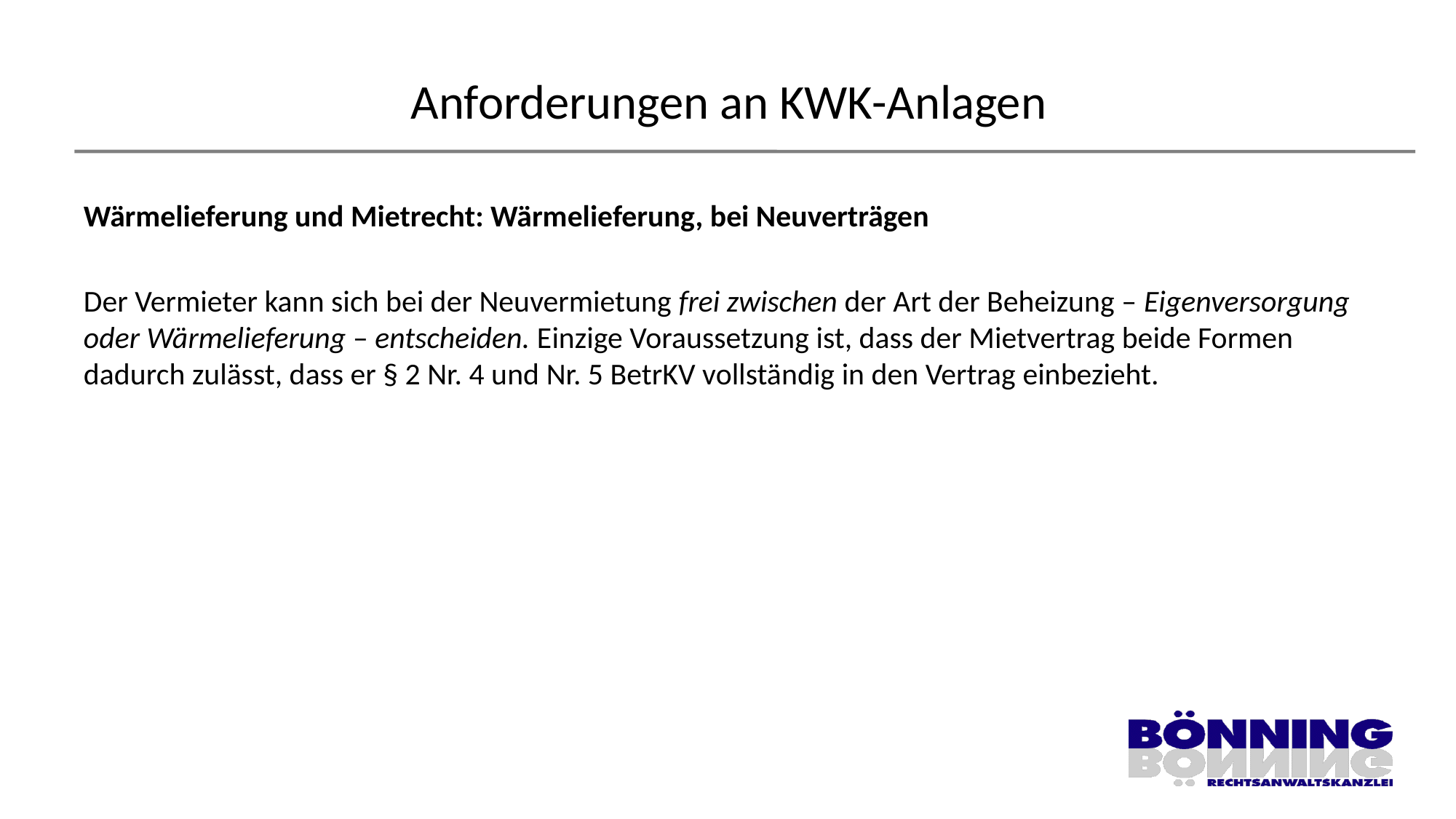

# Anforderungen an KWK-Anlagen
Wärmelieferung und Mietrecht: Wärmelieferung, bei Neuverträgen

Der Vermieter kann sich bei der Neuvermietung frei zwischen der Art der Beheizung – Eigenversorgung oder Wärmelieferung – entscheiden. Einzige Voraussetzung ist, dass der Mietvertrag beide Formen dadurch zulässt, dass er § 2 Nr. 4 und Nr. 5 BetrKV vollständig in den Vertrag einbezieht.